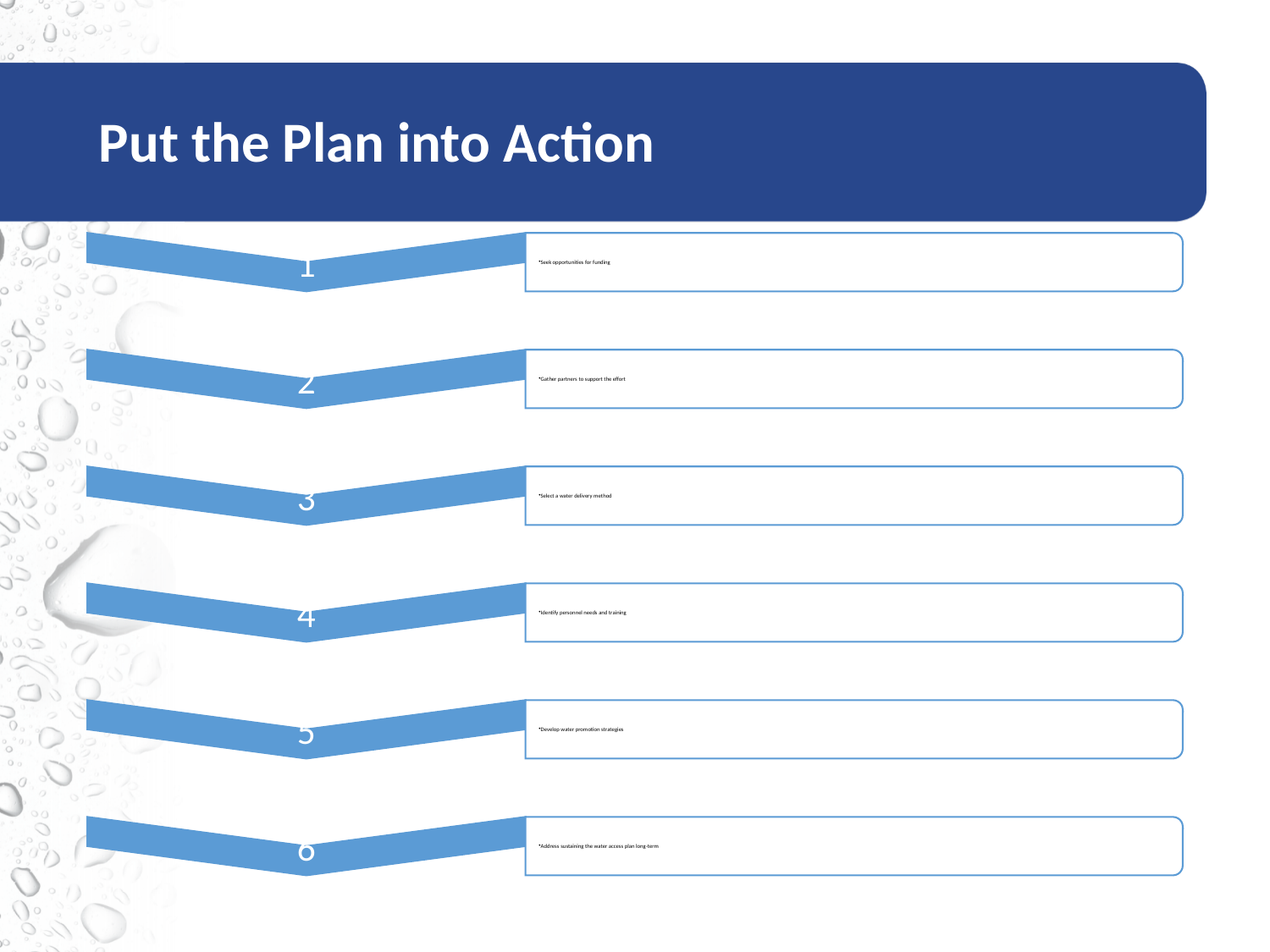

# Put the Plan into Action
1
Seek opportunities for funding
2
Gather partners to support the effort
3
5
Select a water delivery method
6
Address sustaining the water access plan long-term
Develop water promotion strategies
4
Identify personnel needs and training